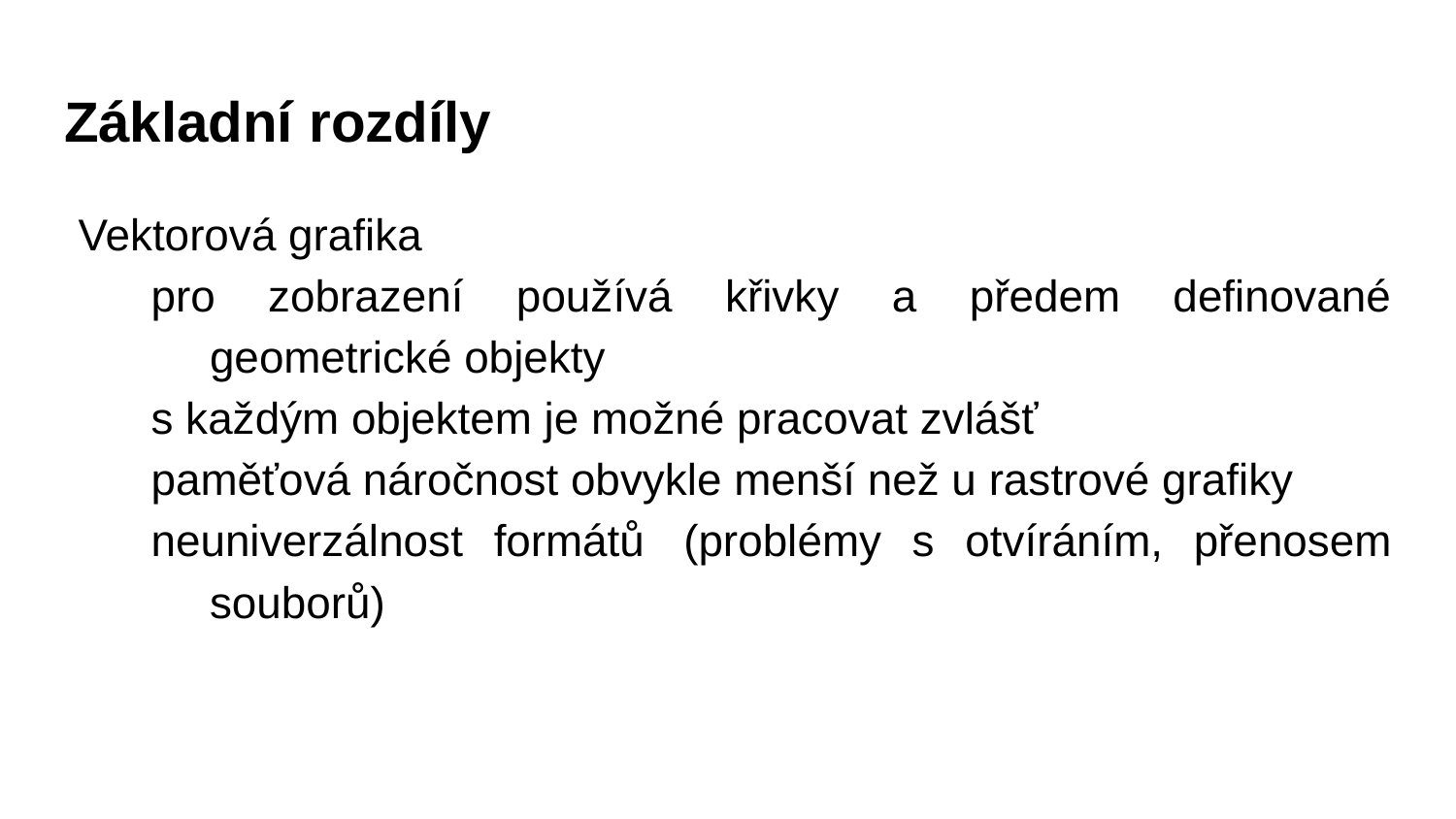

# Základní rozdíly
Vektorová grafika
pro zobrazení používá křivky a předem definované geometrické objekty
s každým objektem je možné pracovat zvlášť
paměťová náročnost obvykle menší než u rastrové grafiky
neuniverzálnost formátů 	(problémy s otvíráním, přenosem souborů)